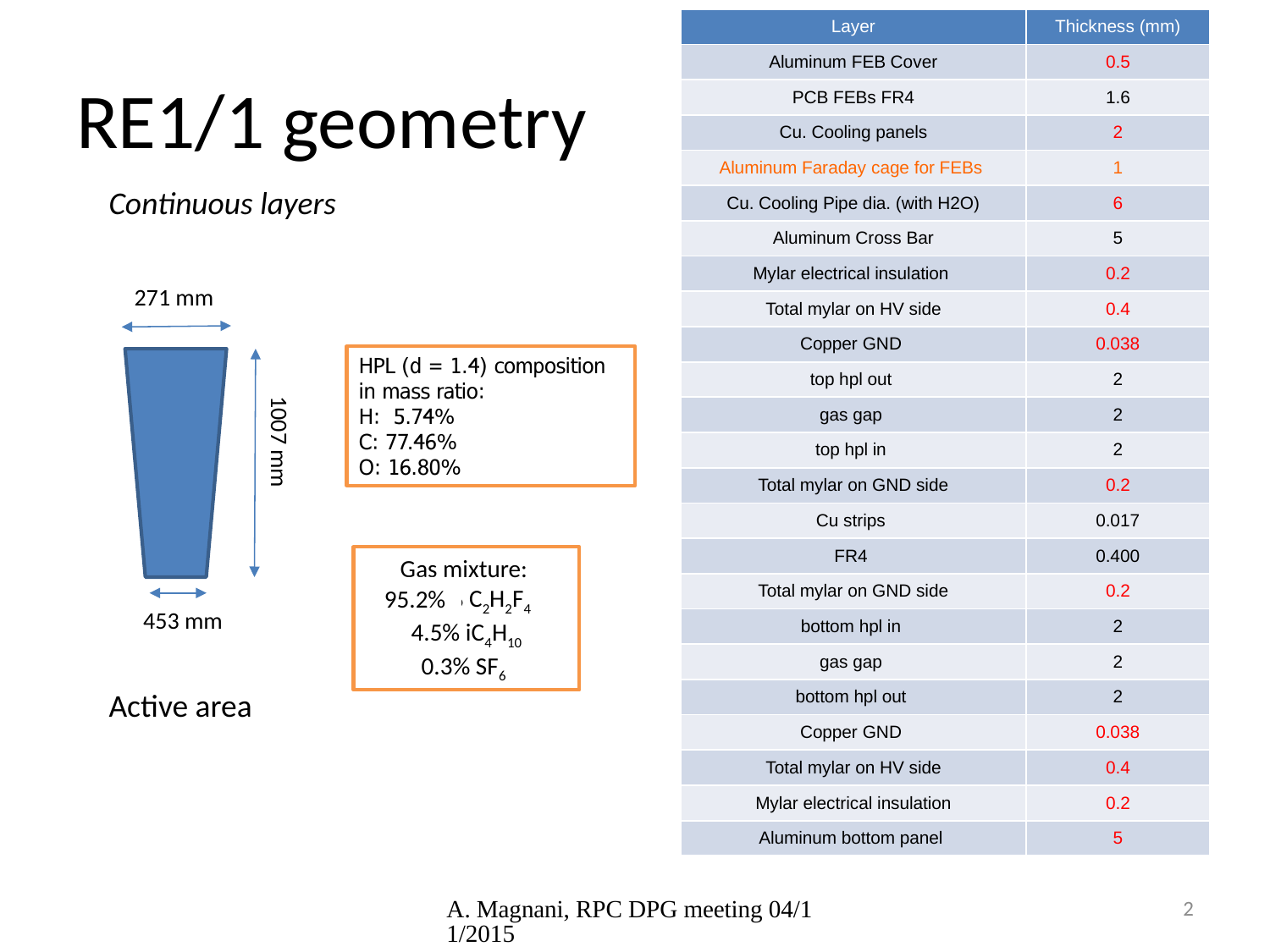

| Layer | Thickness (mm) |
| --- | --- |
| Aluminum FEB Cover | 0.5 |
| PCB FEBs FR4 | 1.6 |
| Cu. Cooling panels | 2 |
| Aluminum Faraday cage for FEBs | 1 |
| Cu. Cooling Pipe dia. (with H2O) | 6 |
| Aluminum Cross Bar | 5 |
| Mylar electrical insulation | 0.2 |
| Total mylar on HV side | 0.4 |
| Copper GND | 0.038 |
| top hpl out | 2 |
| gas gap | 2 |
| top hpl in | 2 |
| Total mylar on GND side | 0.2 |
| Cu strips | 0.017 |
| FR4 | 0.400 |
| Total mylar on GND side | 0.2 |
| bottom hpl in | 2 |
| gas gap | 2 |
| bottom hpl out | 2 |
| Copper GND | 0.038 |
| Total mylar on HV side | 0.4 |
| Mylar electrical insulation | 0.2 |
| Aluminum bottom panel | 5 |
# RE1/1 geometry
Continuous layers
271 mm

1007 mm
453 mm
HPL (d = 1.4) composition in mass ratio:
H:  5.74%
C: 77.46%
O: 16.80%
Gas mixture:
95.4% C2H2F4
4.5% iC4H10
0.3% SF6
95.2%
Active area
A. Magnani, RPC DPG meeting 04/11/2015
2